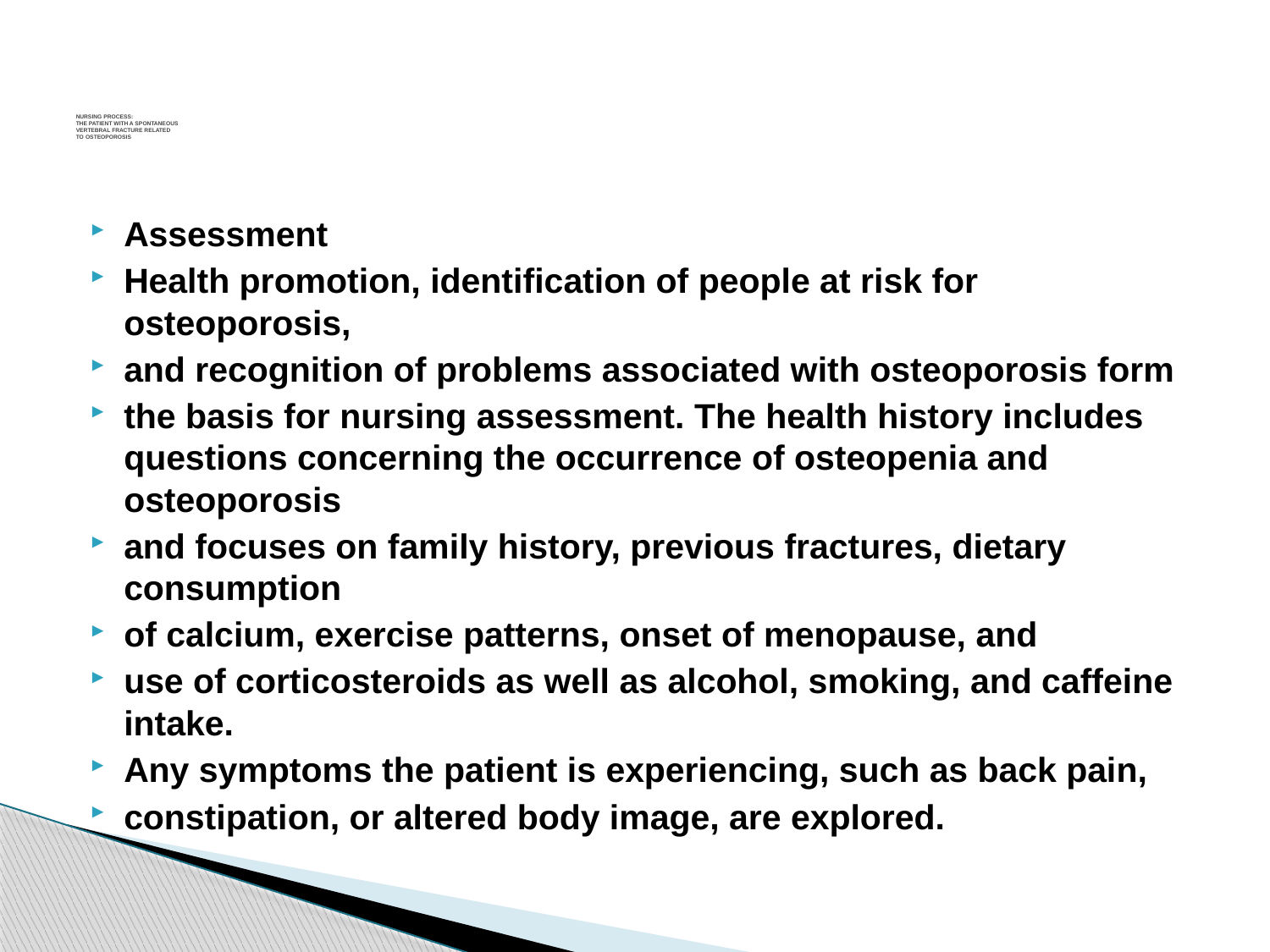

# NURSING PROCESS: THE PATIENT WITH A SPONTANEOUS VERTEBRAL FRACTURE RELATED TO OSTEOPOROSIS
Assessment
Health promotion, identification of people at risk for osteoporosis,
and recognition of problems associated with osteoporosis form
the basis for nursing assessment. The health history includes questions concerning the occurrence of osteopenia and osteoporosis
and focuses on family history, previous fractures, dietary consumption
of calcium, exercise patterns, onset of menopause, and
use of corticosteroids as well as alcohol, smoking, and caffeine intake.
Any symptoms the patient is experiencing, such as back pain,
constipation, or altered body image, are explored.